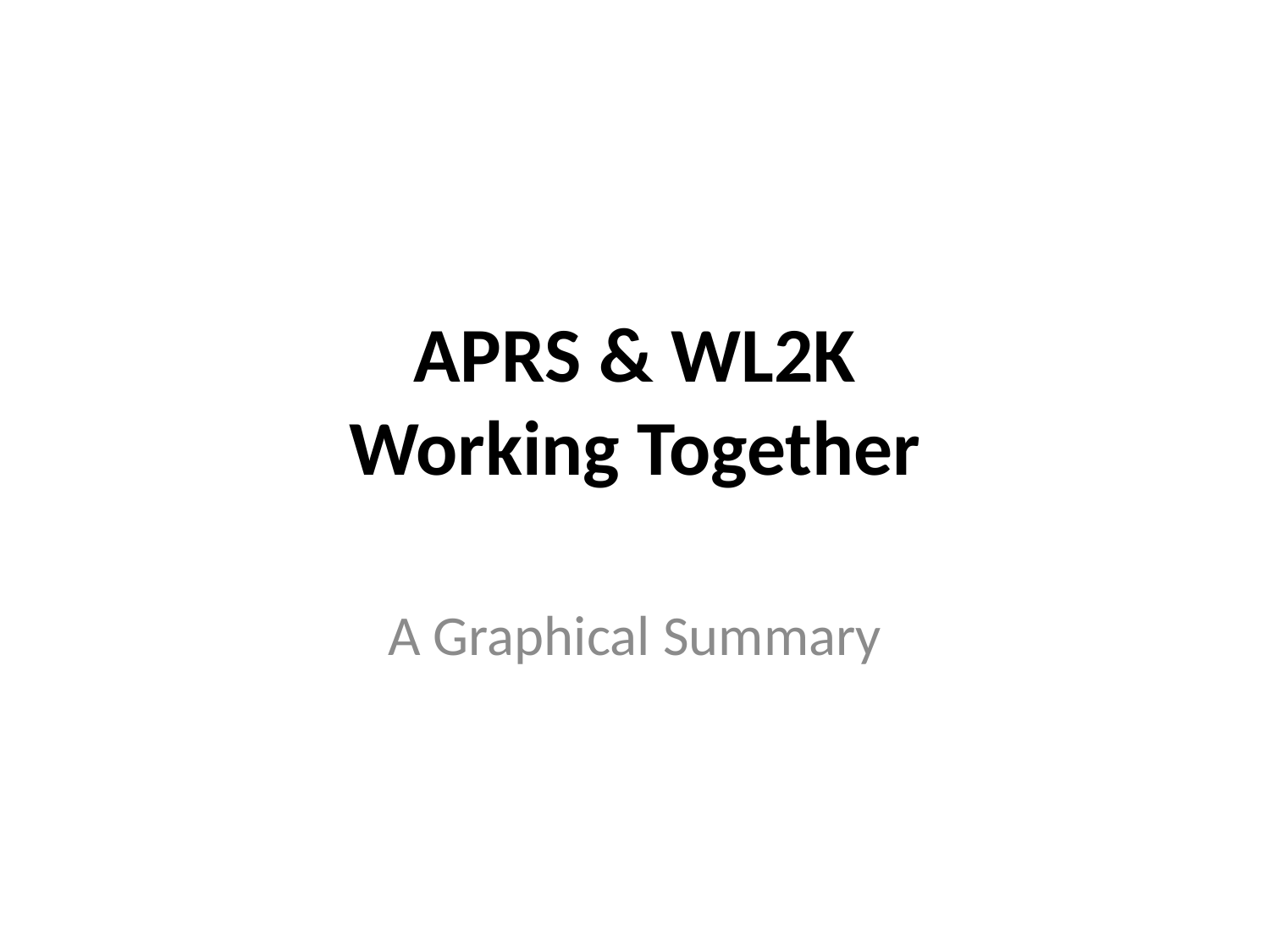

# APRS & WL2K Working Together
A Graphical Summary